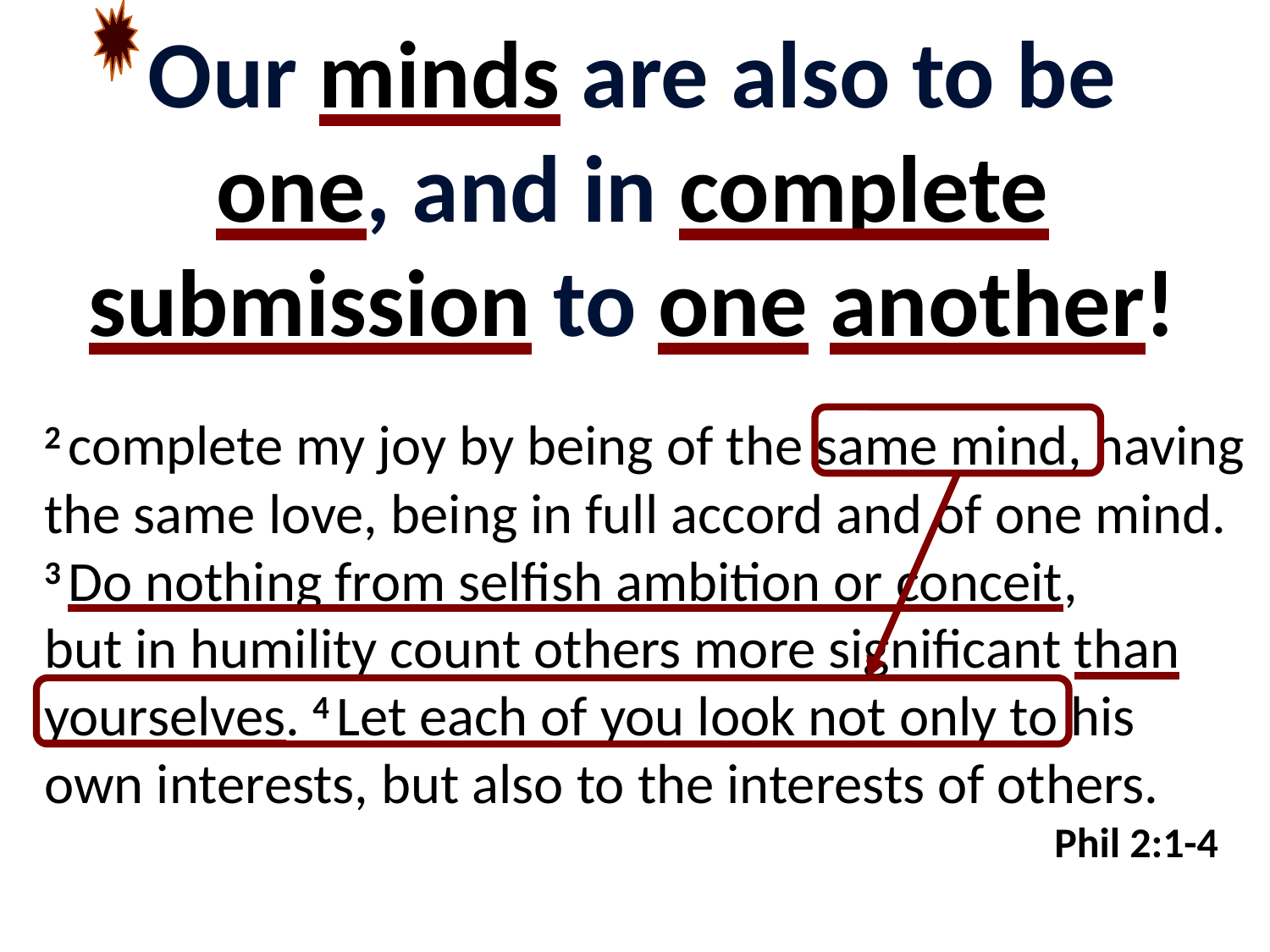

Our minds are also to be one, and in complete submission to one another!
2 complete my joy by being of the same mind, having the same love, being in full accord and of one mind. 3 Do nothing from selfish ambition or conceit,
but in humility count others more significant than yourselves. 4 Let each of you look not only to his own interests, but also to the interests of others.
	Phil 2:1-4